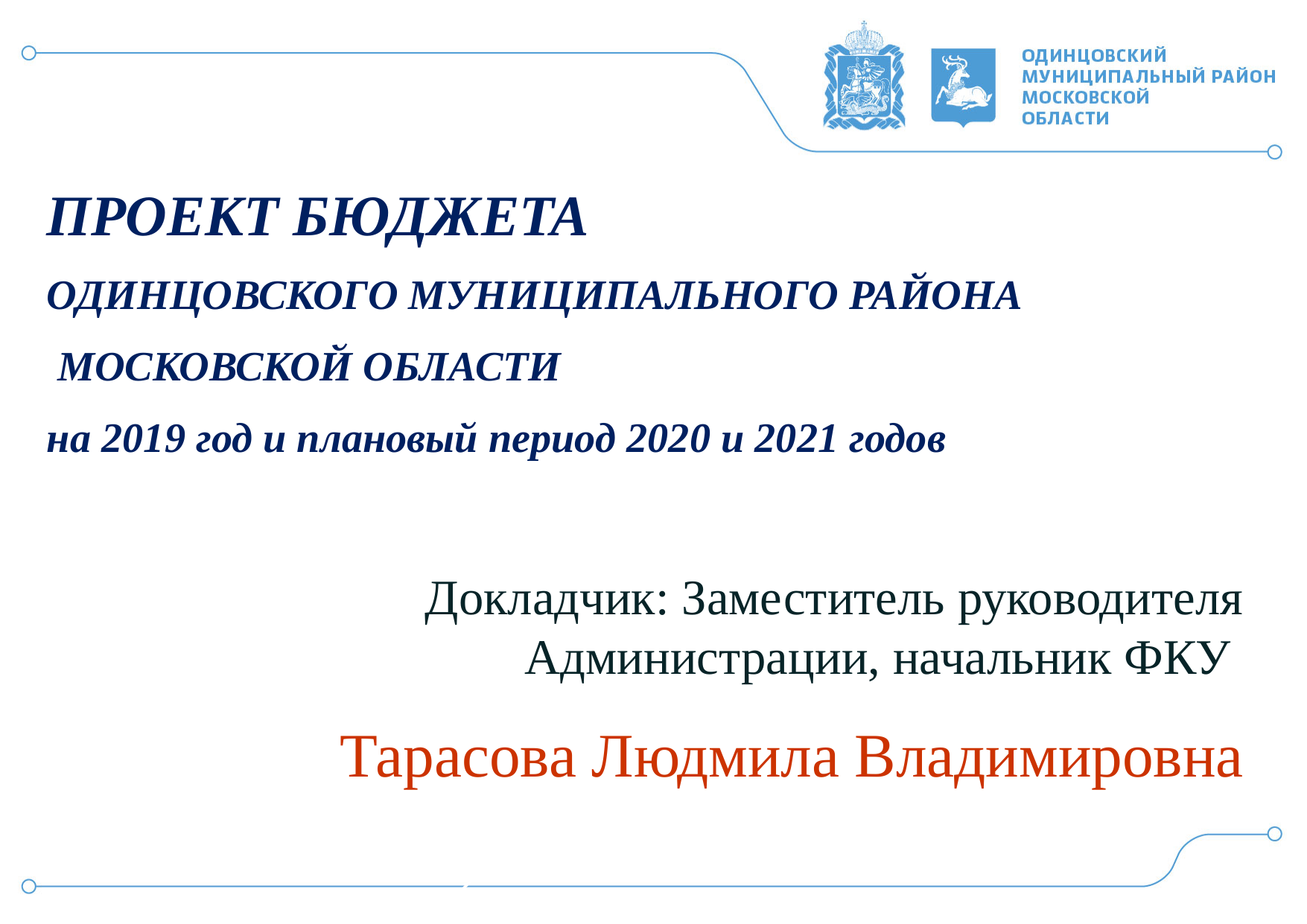

ПРОЕКТ БЮДЖЕТА
ОДИНЦОВСКОГО МУНИЦИПАЛЬНОГО РАЙОНА
 МОСКОВСКОЙ ОБЛАСТИ
на 2019 год и плановый период 2020 и 2021 годов
Докладчик: Заместитель руководителя Администрации, начальник ФКУ
Тарасова Людмила Владимировна
2